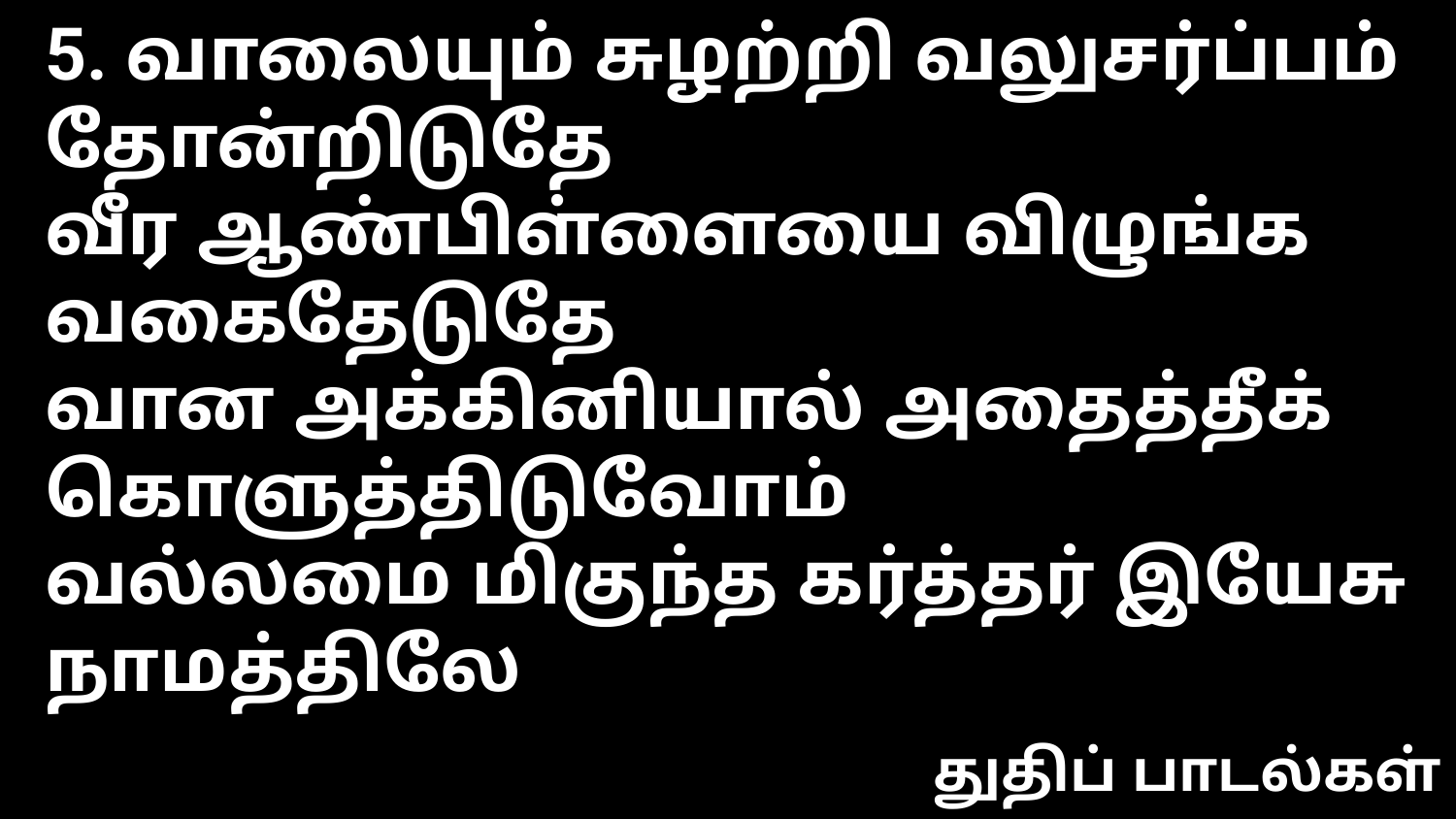

5. வாலையும் சுழற்றி வலுசர்ப்பம் தோன்றிடுதே
வீர ஆண்பிள்ளையை விழுங்க வகைதேடுதே
வான அக்கினியால் அதைத்தீக் கொளுத்திடுவோம்
வல்லமை மிகுந்த கர்த்தர் இயேசு நாமத்திலே

துதிப் பாடல்கள்